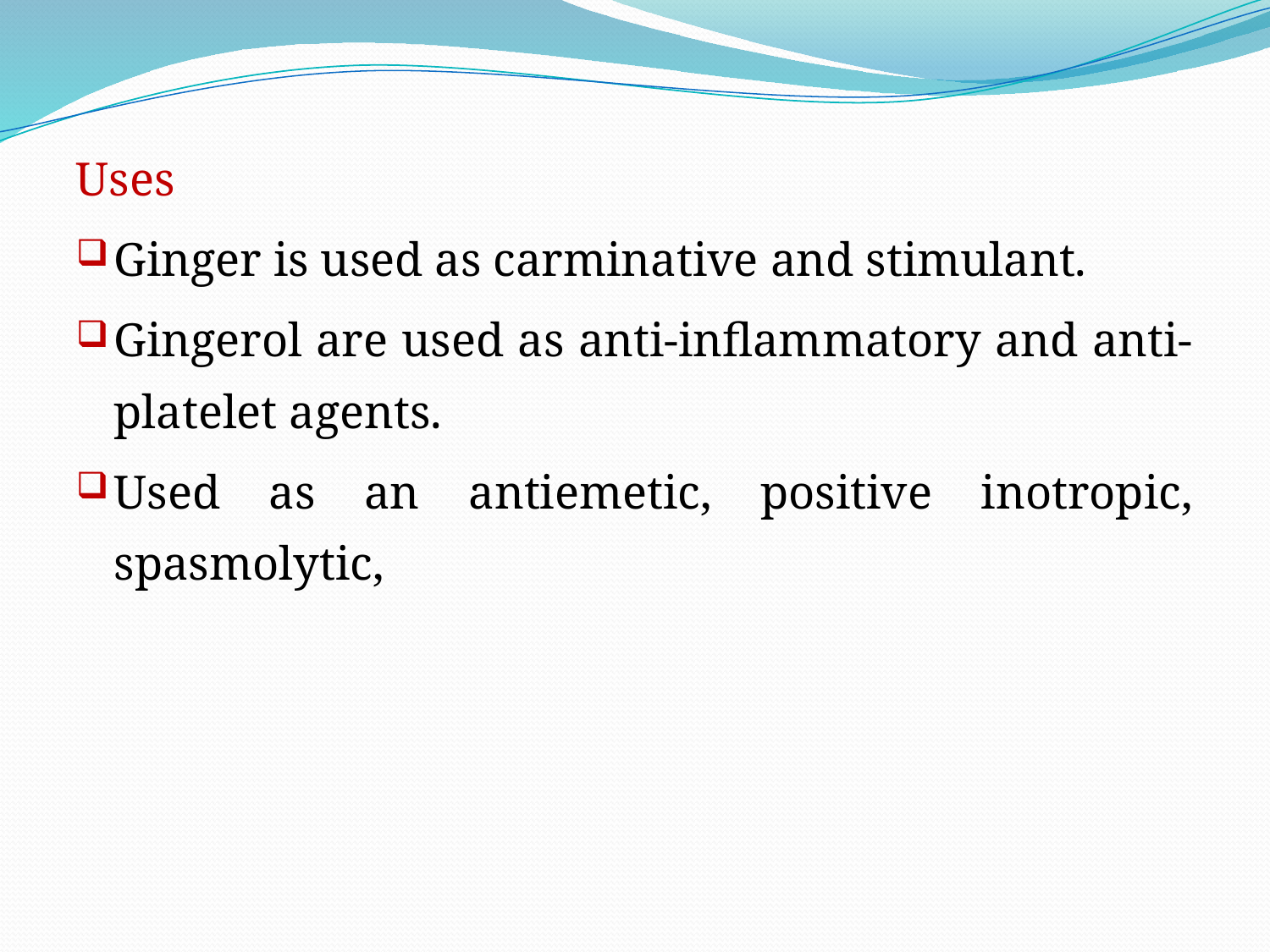

Uses
Ginger is used as carminative and stimulant.
Gingerol are used as anti-inflammatory and anti-platelet agents.
Used as an antiemetic, positive inotropic, spasmolytic,